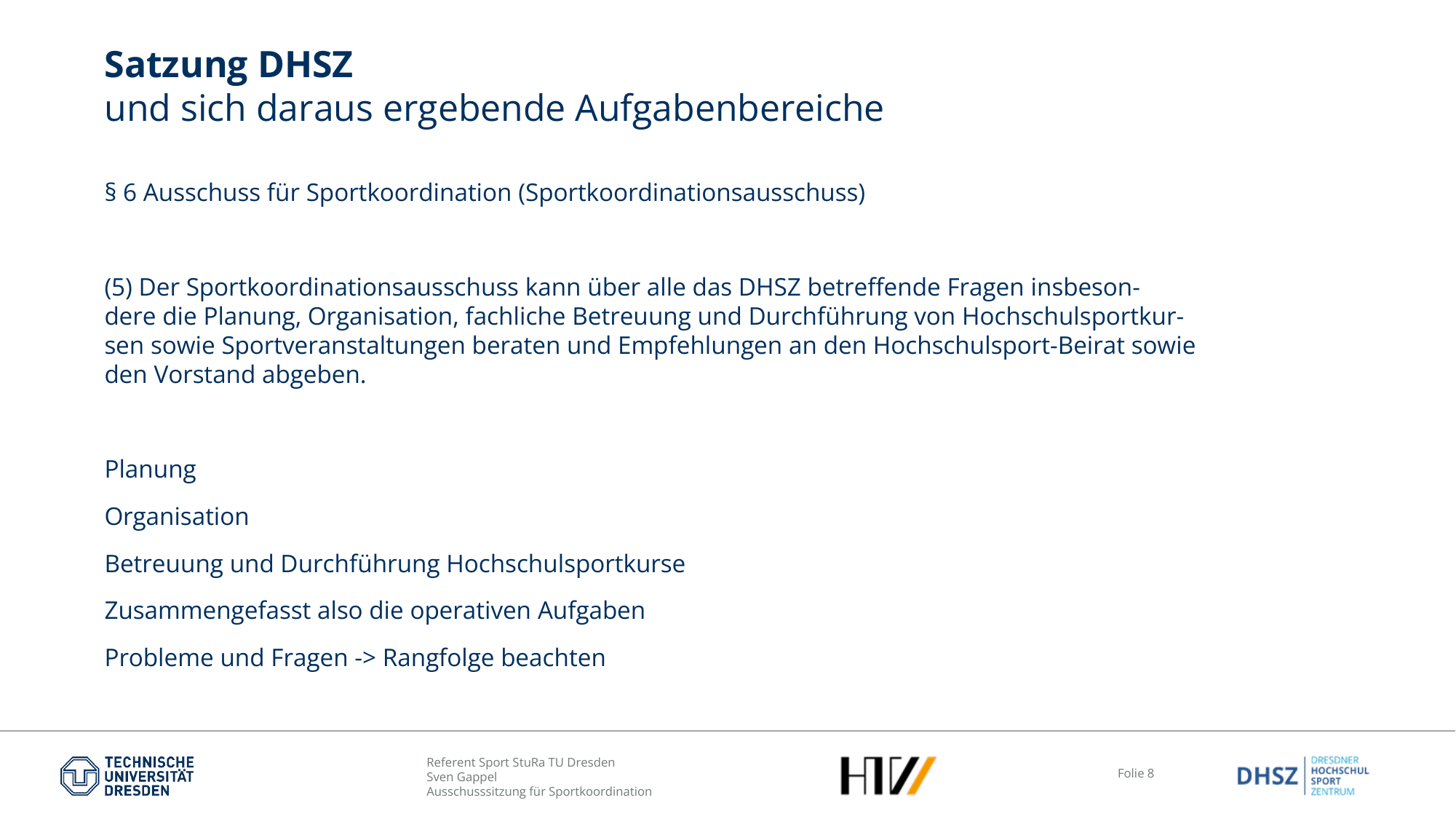

# Satzung DHSZ und sich daraus ergebende Aufgabenbereiche
§ 6 Ausschuss für Sportkoordination (Sportkoordinationsausschuss)

(5) Der Sportkoordinationsausschuss kann über alle das DHSZ betreffende Fragen insbeson-
dere die Planung, Organisation, fachliche Betreuung und Durchführung von Hochschulsportkur-
sen sowie Sportveranstaltungen beraten und Empfehlungen an den Hochschulsport-Beirat sowie
den Vorstand abgeben.

Planung
Organisation
Betreuung und Durchführung Hochschulsportkurse
Zusammengefasst also die operativen Aufgaben
Probleme und Fragen -> Rangfolge beachten